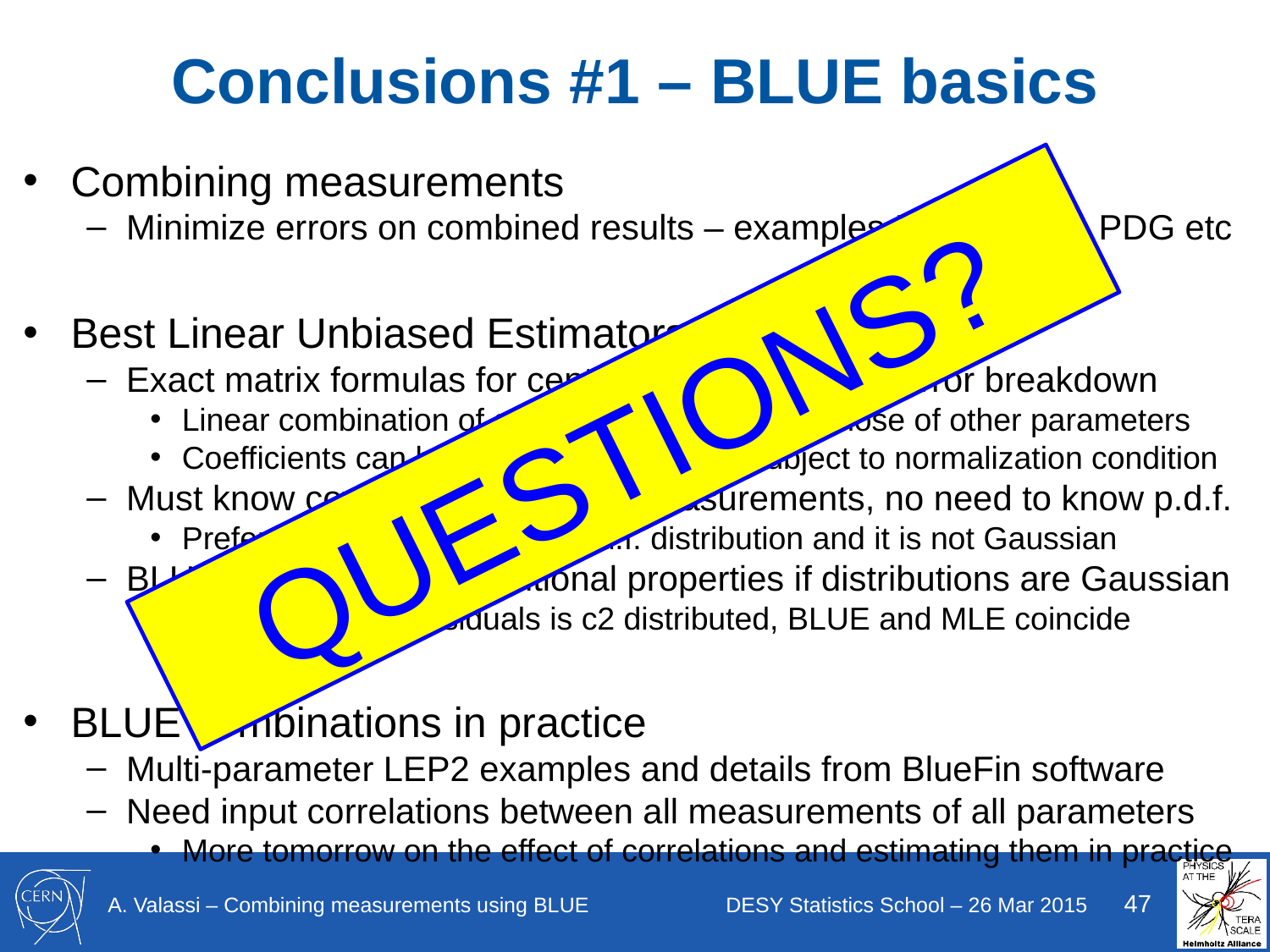

# Conclusions #1 – BLUE basics
Combining measurements
Minimize errors on combined results – examples LEPEWWG, PDG etc

Best Linear Unbiased Estimators
Exact matrix formulas for central value, error and error breakdown
Linear combination of all measurements, also those of other parameters
Coefficients can be positive or negative, subject to normalization condition
Must know covariance matrix of measurements, no need to know p.d.f.
Prefer MLE if you know the p.d.f. distribution and it is not Gaussian
BLUE has many nice additional properties if distributions are Gaussian
Sum of squared residuals is c2 distributed, BLUE and MLE coincide

BLUE combinations in practice
Multi-parameter LEP2 examples and details from BlueFin software
Need input correlations between all measurements of all parameters
More tomorrow on the effect of correlations and estimating them in practice
QUESTIONS?